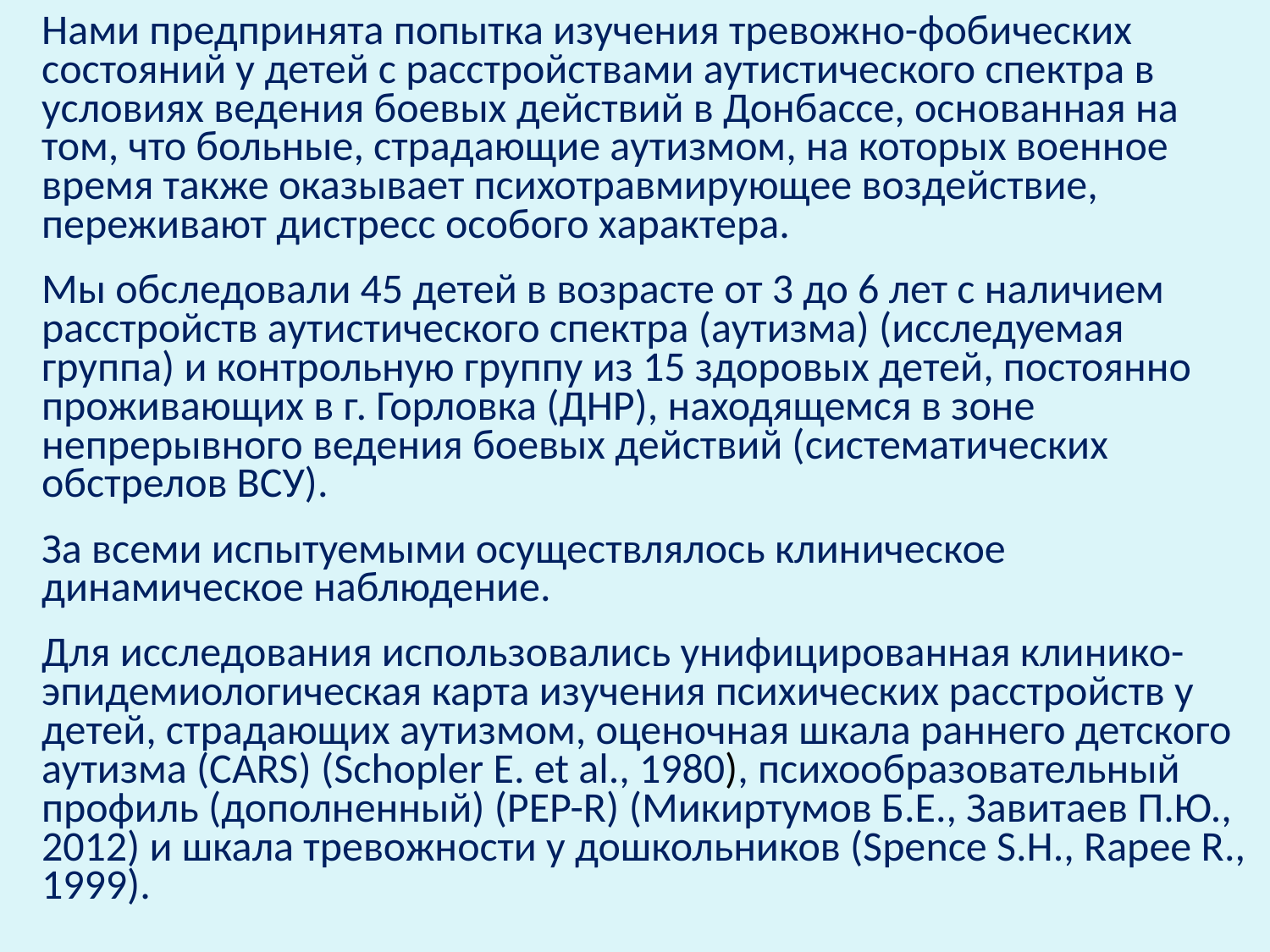

Нами предпринята попытка изучения тревожно-фобических состояний у детей с расстройствами аутистического спектра в условиях ведения боевых действий в Донбассе, основанная на том, что больные, страдающие аутизмом, на которых военное время также оказывает психотравмирующее воздействие, переживают дистресс особого характера.

Мы обследовали 45 детей в возрасте от 3 до 6 лет с наличием расстройств аутистического спектра (аутизма) (исследуемая группа) и контрольную группу из 15 здоровых детей, постоянно проживающих в г. Горловка (ДНР), находящемся в зоне непрерывного ведения боевых действий (систематических обстрелов ВСУ).

За всеми испытуемыми осуществлялось клиническое динамическое наблюдение.

Для исследования использовались унифицированная клинико-эпидемиологическая карта изучения психических расстройств у детей, страдающих аутизмом, оценочная шкала раннего детского аутизма (CARS) (Schopler E. et al., 1980), психообразовательный профиль (дополненный) (PEP-R) (Микиртумов Б.Е., Завитаев П.Ю., 2012) и шкала тревожности у дошкольников (Spence S.H., Rapee R., 1999).